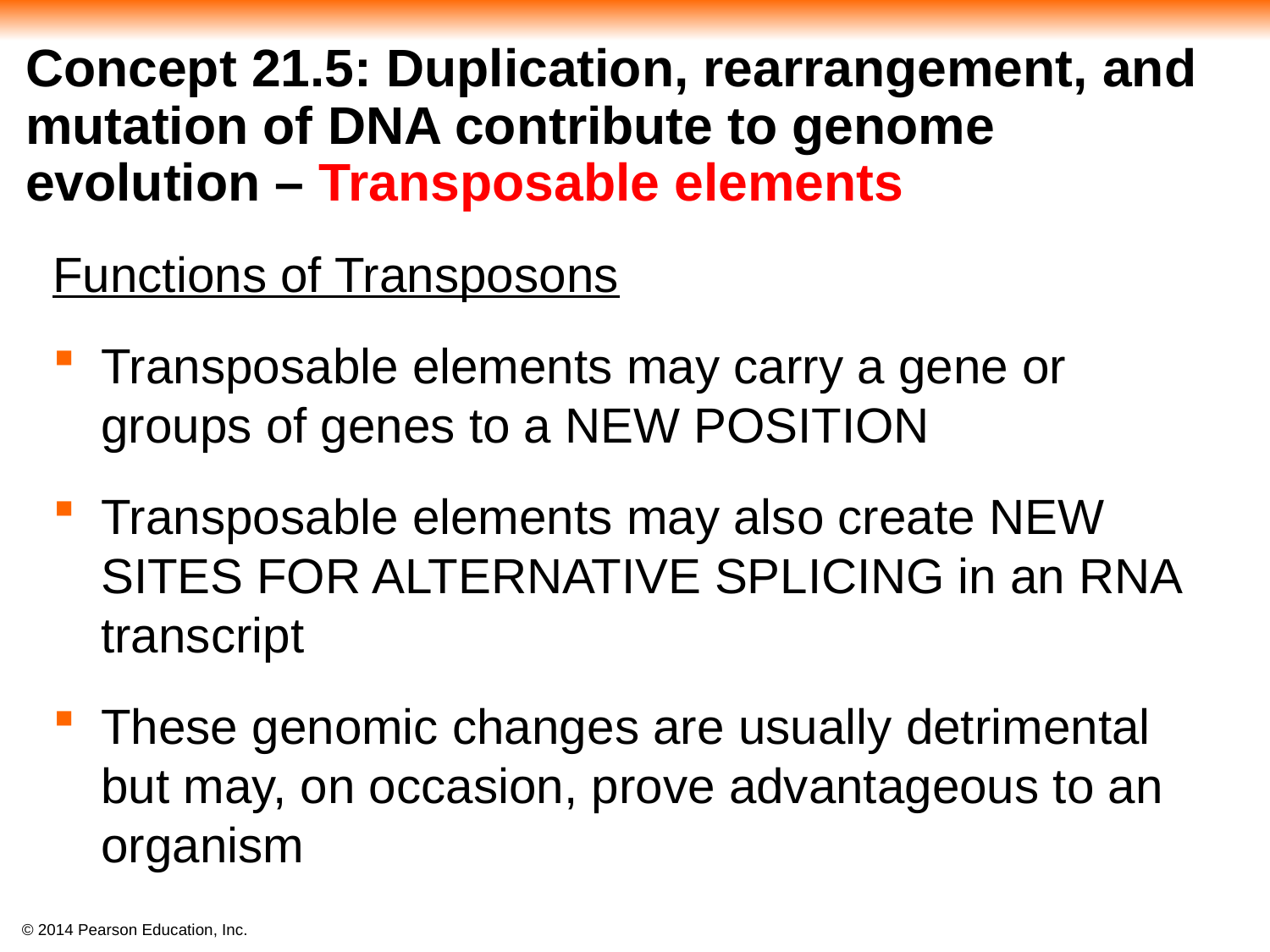

# Concept 21.5: Duplication, rearrangement, and mutation of DNA contribute to genome evolution – Transposable elements
Functions of Transposons
Transposable elements may carry a gene or groups of genes to a NEW POSITION
Transposable elements may also create NEW SITES FOR ALTERNATIVE SPLICING in an RNA transcript
These genomic changes are usually detrimental but may, on occasion, prove advantageous to an organism